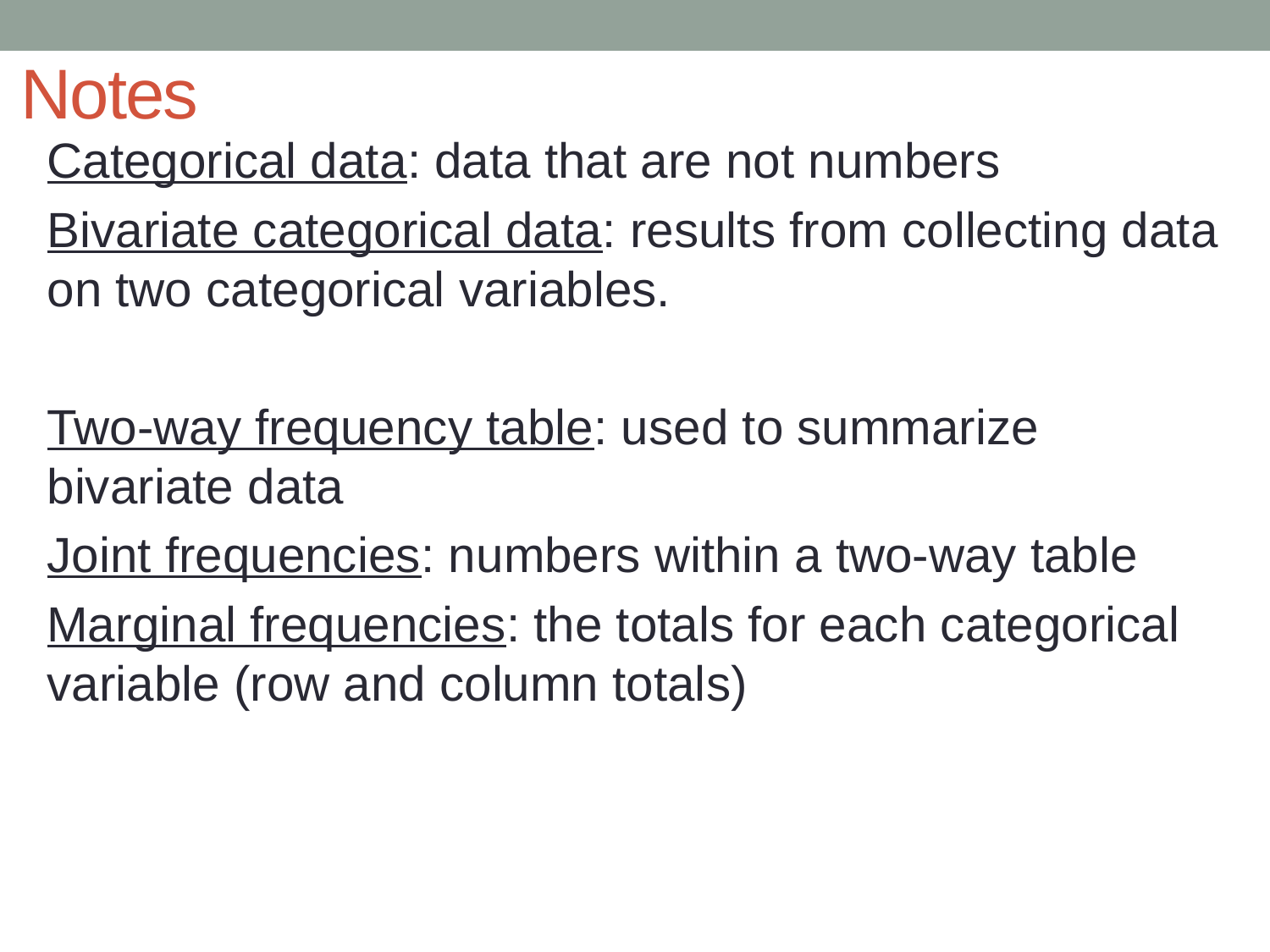

# Notes
Categorical data: data that are not numbers
Bivariate categorical data: results from collecting data on two categorical variables.

Two-way frequency table: used to summarize bivariate data
Joint frequencies: numbers within a two-way table
Marginal frequencies: the totals for each categorical variable (row and column totals)